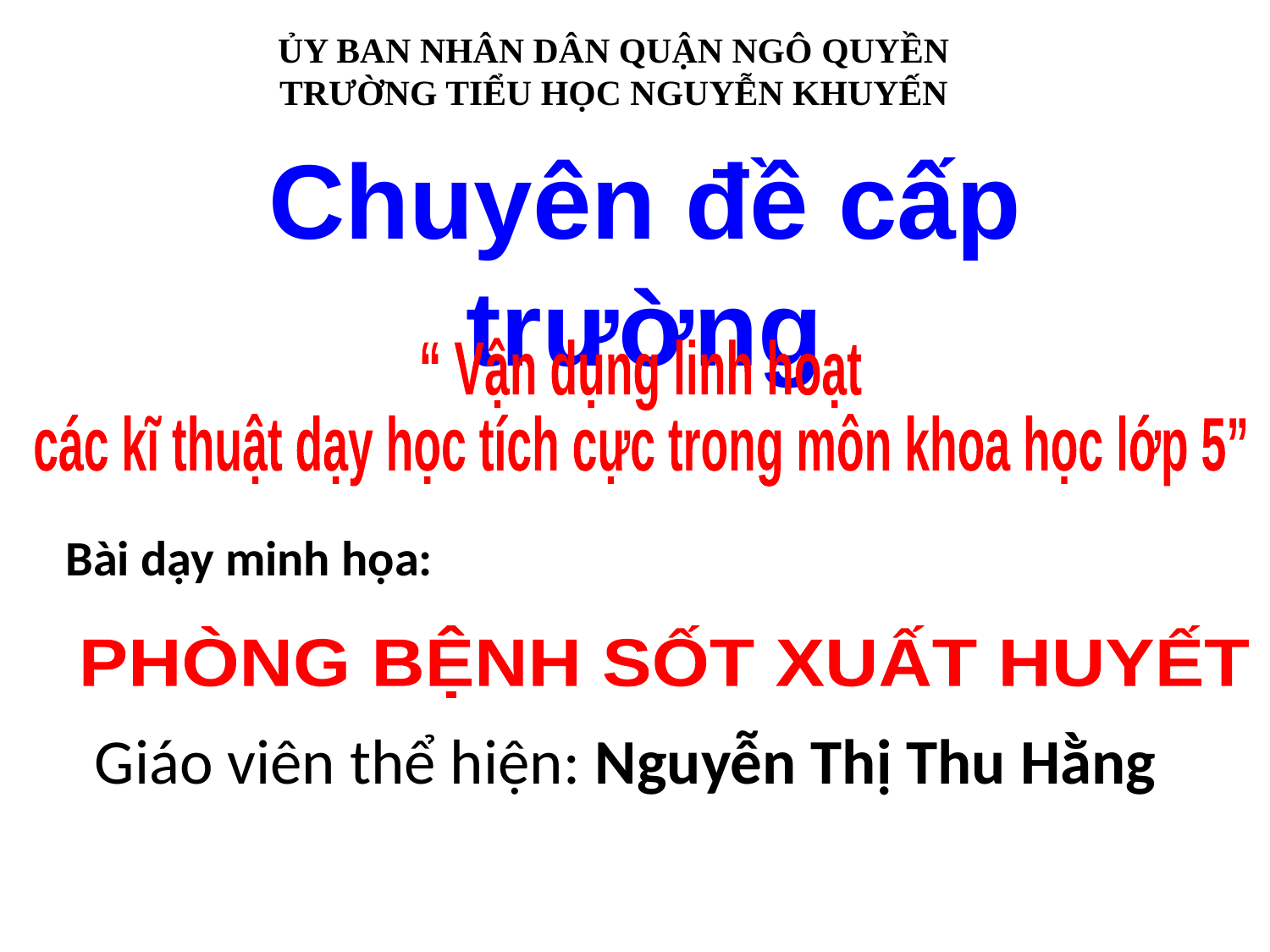

ỦY BAN NHÂN DÂN QUẬN NGÔ QUYỀN
TRƯỜNG TIỂU HỌC NGUYỄN KHUYẾN
Chuyên đề cấp trường
“ Vận dụng linh hoạt
các kĩ thuật dạy học tích cực trong môn khoa học lớp 5”
Bài dạy minh họa:
PHÒNG BỆNH SỐT XUẤT HUYẾT
Giáo viên thể hiện: Nguyễn Thị Thu Hằng